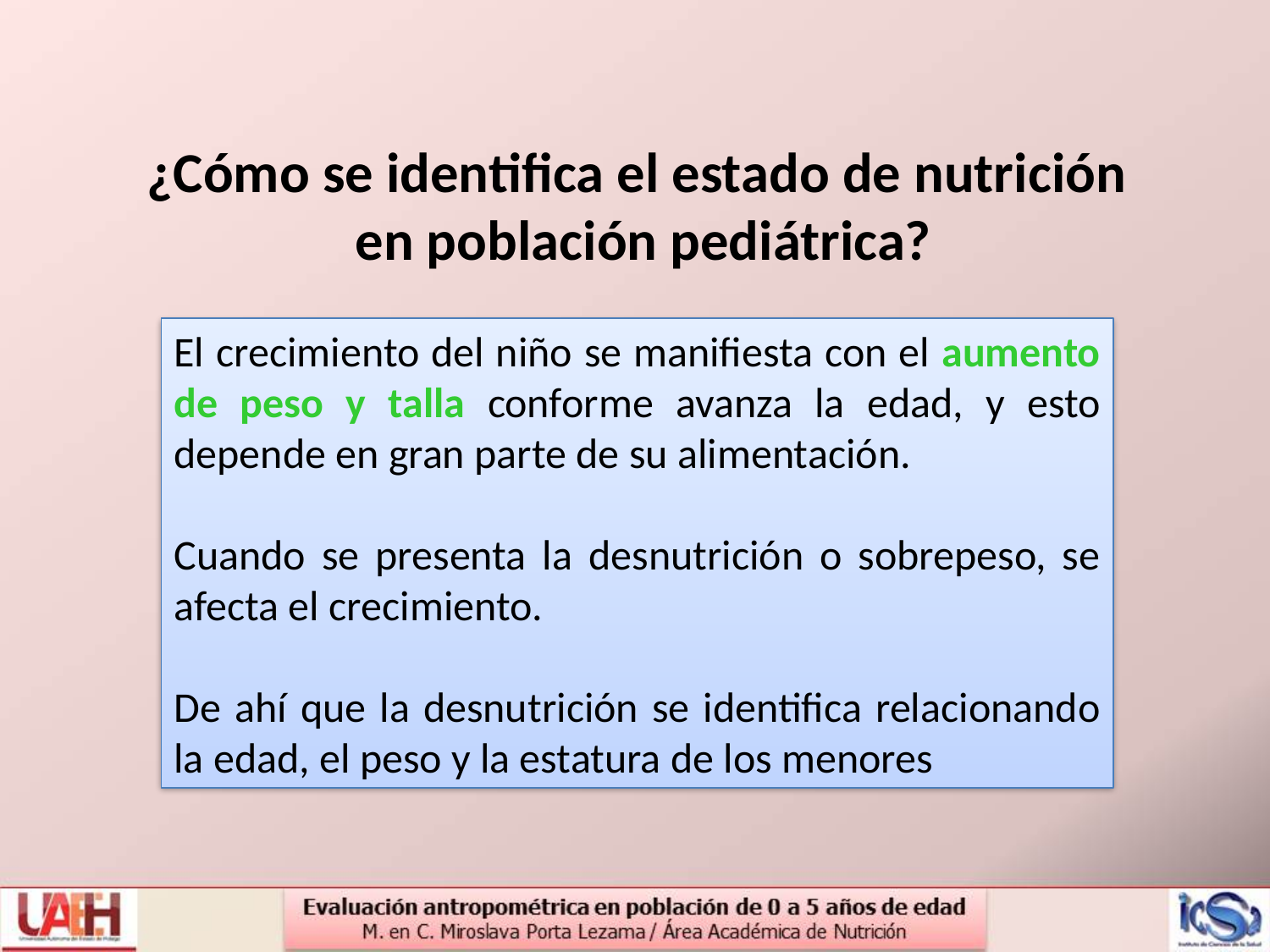

¿Cómo se identifica el estado de nutrición
 en población pediátrica?
El crecimiento del niño se manifiesta con el aumento de peso y talla conforme avanza la edad, y esto depende en gran parte de su alimentación.

Cuando se presenta la desnutrición o sobrepeso, se afecta el crecimiento.

De ahí que la desnutrición se identifica relacionando la edad, el peso y la estatura de los menores